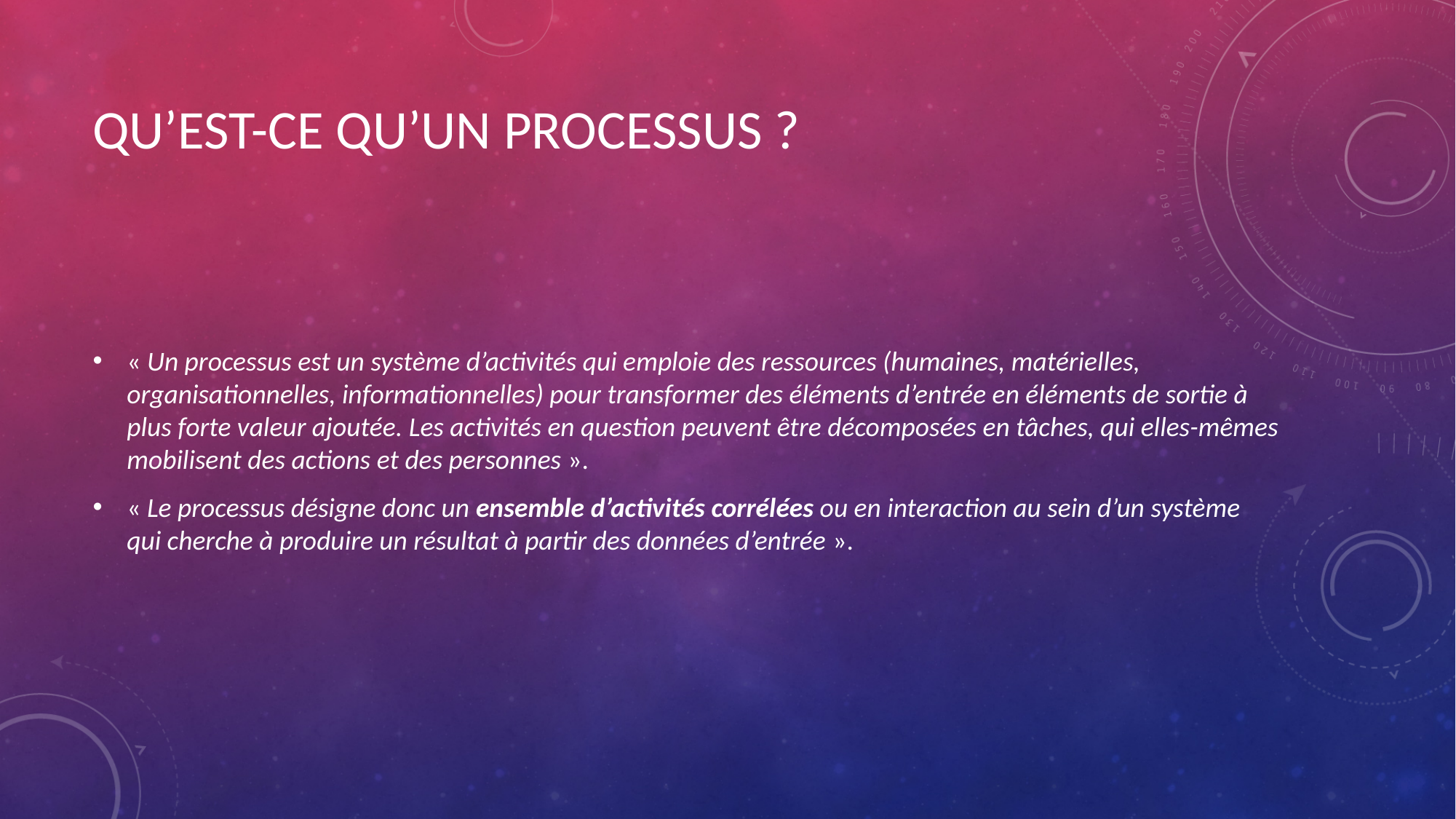

# Qu’est-ce qu’un processus ?
« Un processus est un système d’activités qui emploie des ressources (humaines, matérielles, organisationnelles, informationnelles) pour transformer des éléments d’entrée en éléments de sortie à plus forte valeur ajoutée. Les activités en question peuvent être décomposées en tâches, qui elles-mêmes mobilisent des actions et des personnes ».
« Le processus désigne donc un ensemble d’activités corrélées ou en interaction au sein d’un système qui cherche à produire un résultat à partir des données d’entrée ».